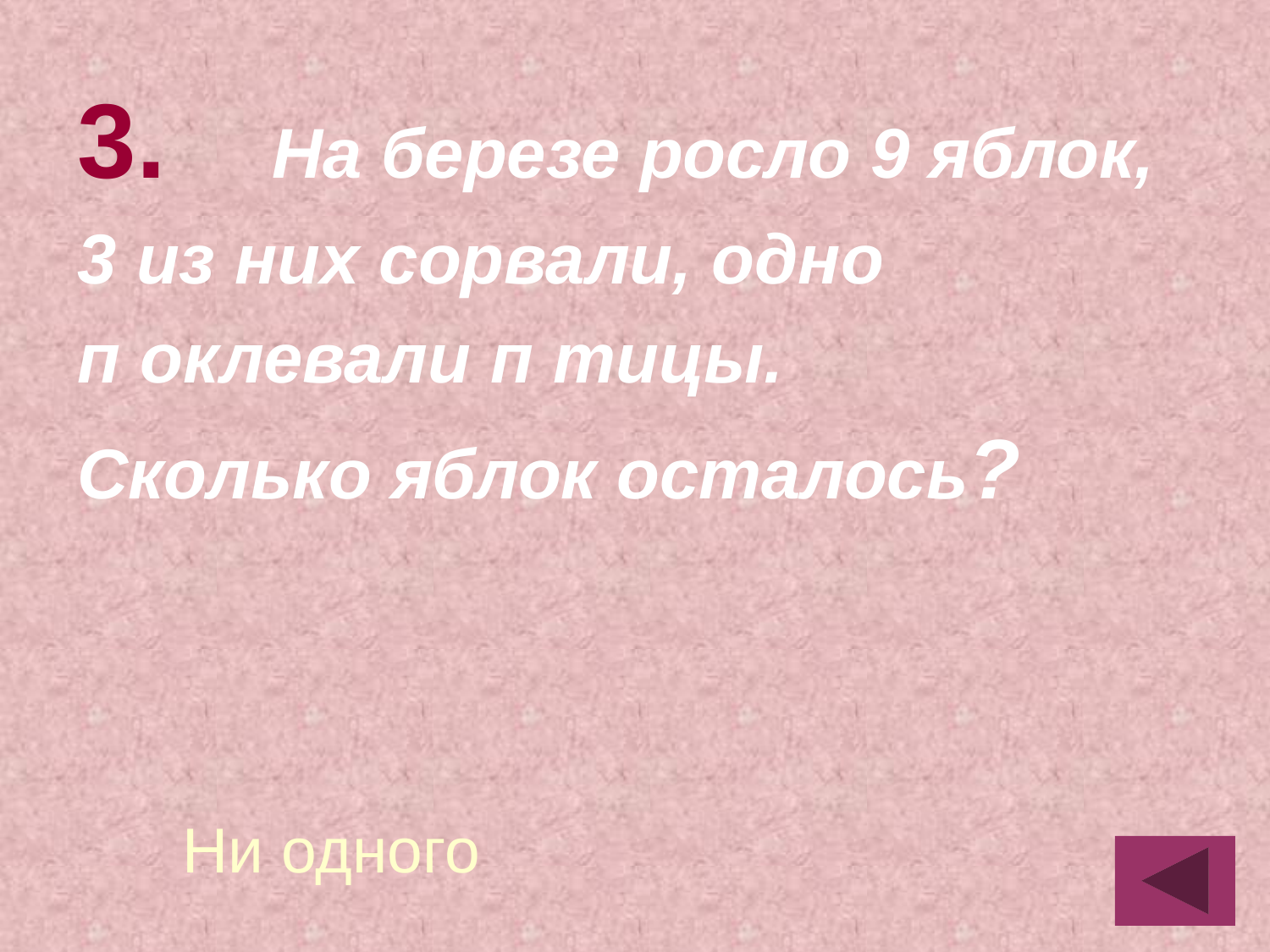

3.	 На березе росло 9 яблок,
3 из них сорвали, одно
п оклевали п тицы.
Сколько яблок осталось?
Ни одного